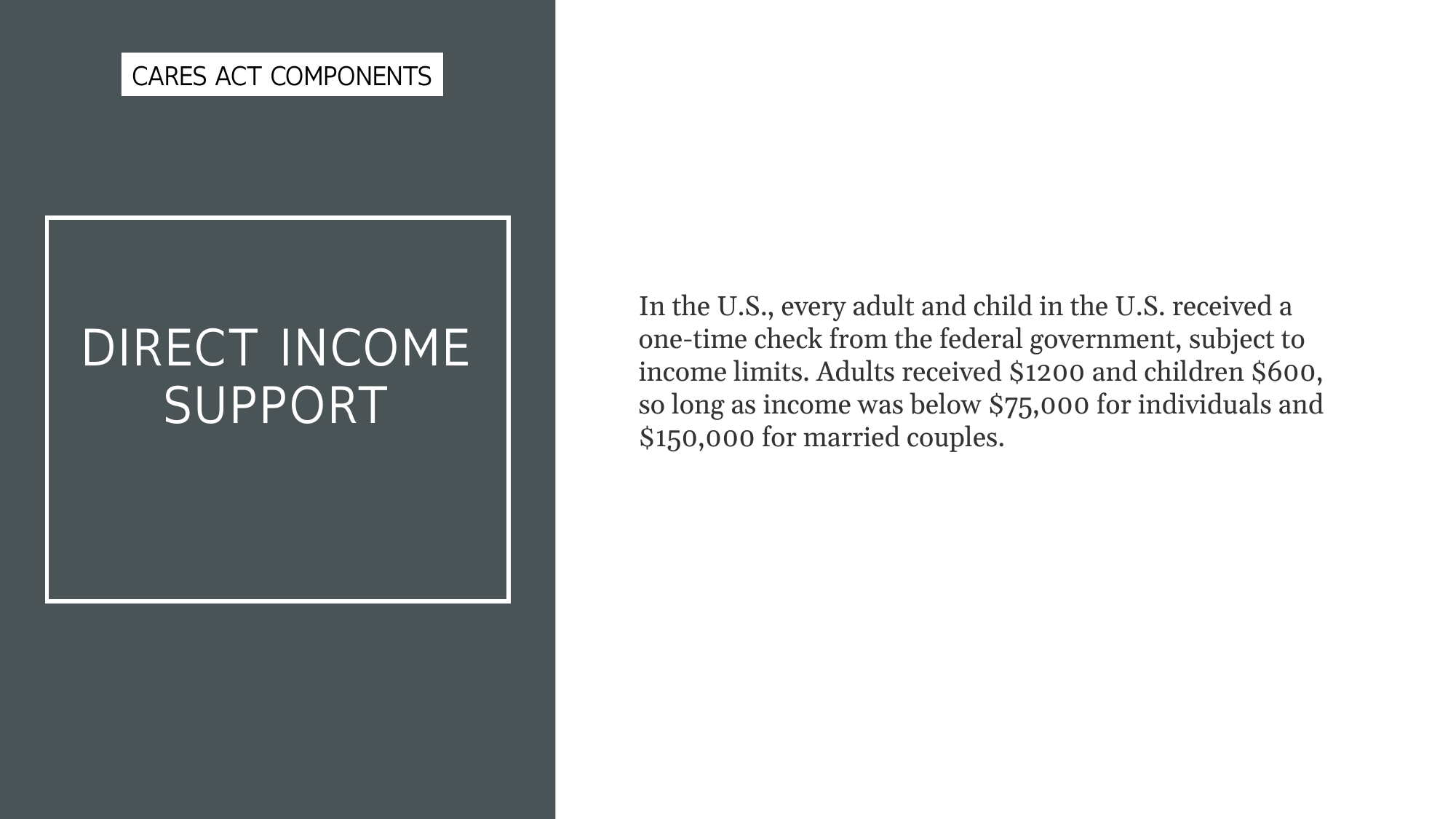

CARES ACT COMPONENTS
# direct income support

In the U.S., every adult and child in the U.S. received a one-time check from the federal government, subject to income limits. Adults received $1200 and children $600, so long as income was below $75,000 for individuals and $150,000 for married couples.